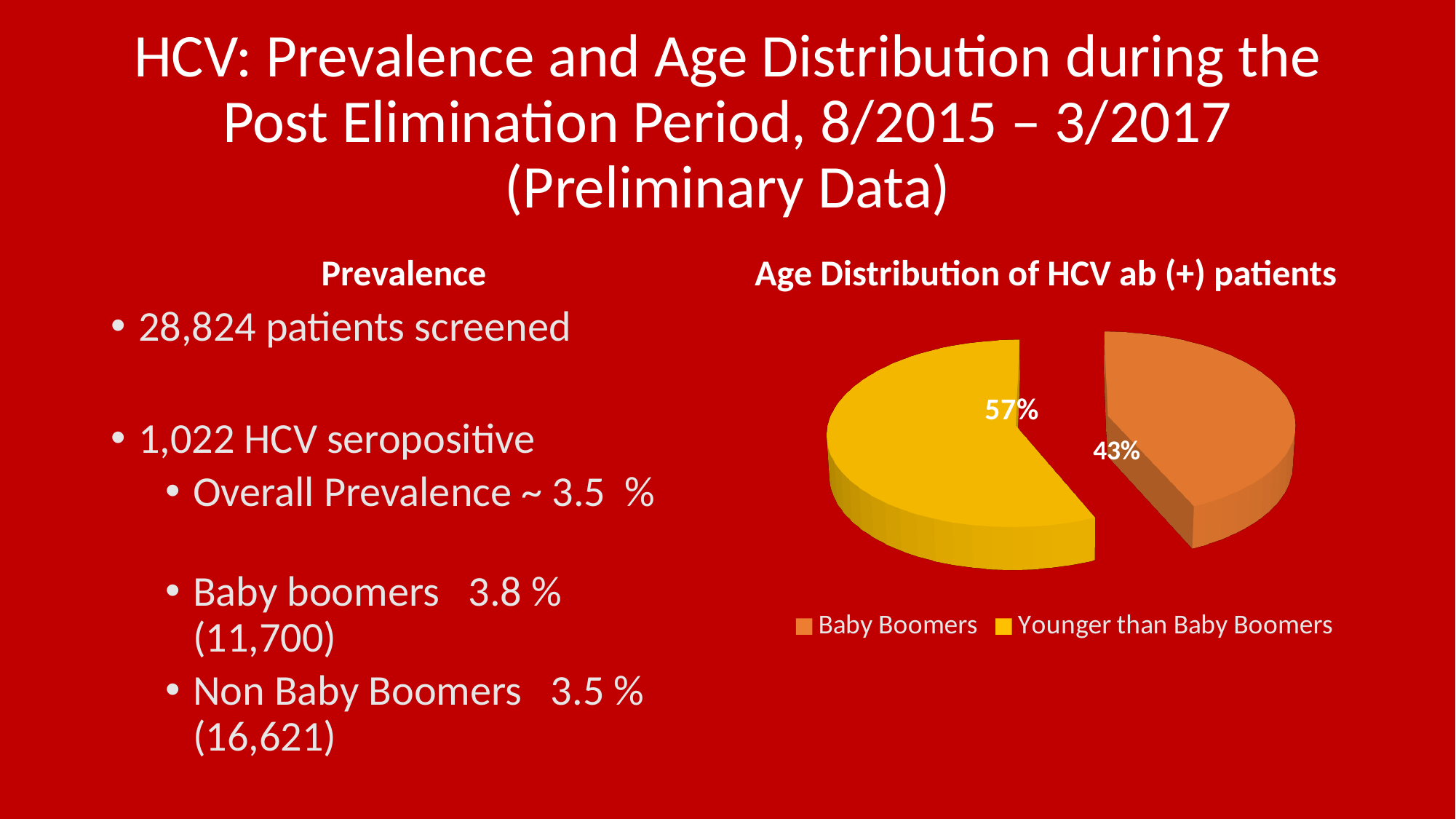

# HCV: Prevalence and Age Distribution during the Post Elimination Period, 8/2015 – 3/2017 (Preliminary Data)
Prevalence
Age Distribution of HCV ab (+) patients

[unsupported chart]

28,824 patients screened
1,022 HCV seropositive
Overall Prevalence ~ 3.5  %
Baby boomers   3.8 %       (11,700)
Non Baby Boomers   3.5 % (16,621)

[unsupported chart]